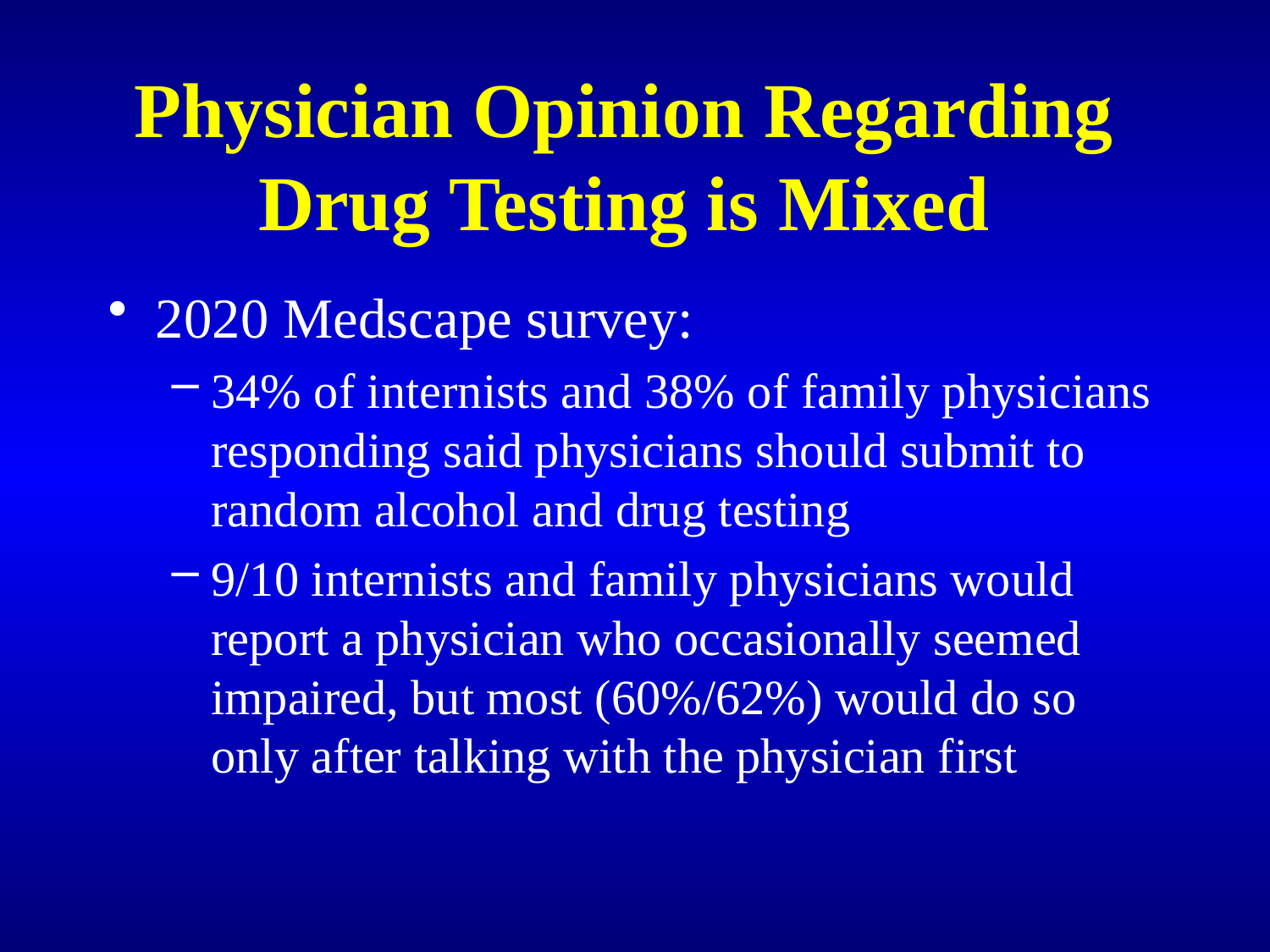

# Physician Opinion Regarding Drug Testing is Mixed
2020 Medscape survey:
34% of internists and 38% of family physicians responding said physicians should submit to random alcohol and drug testing
9/10 internists and family physicians would report a physician who occasionally seemed impaired, but most (60%/62%) would do so only after talking with the physician first